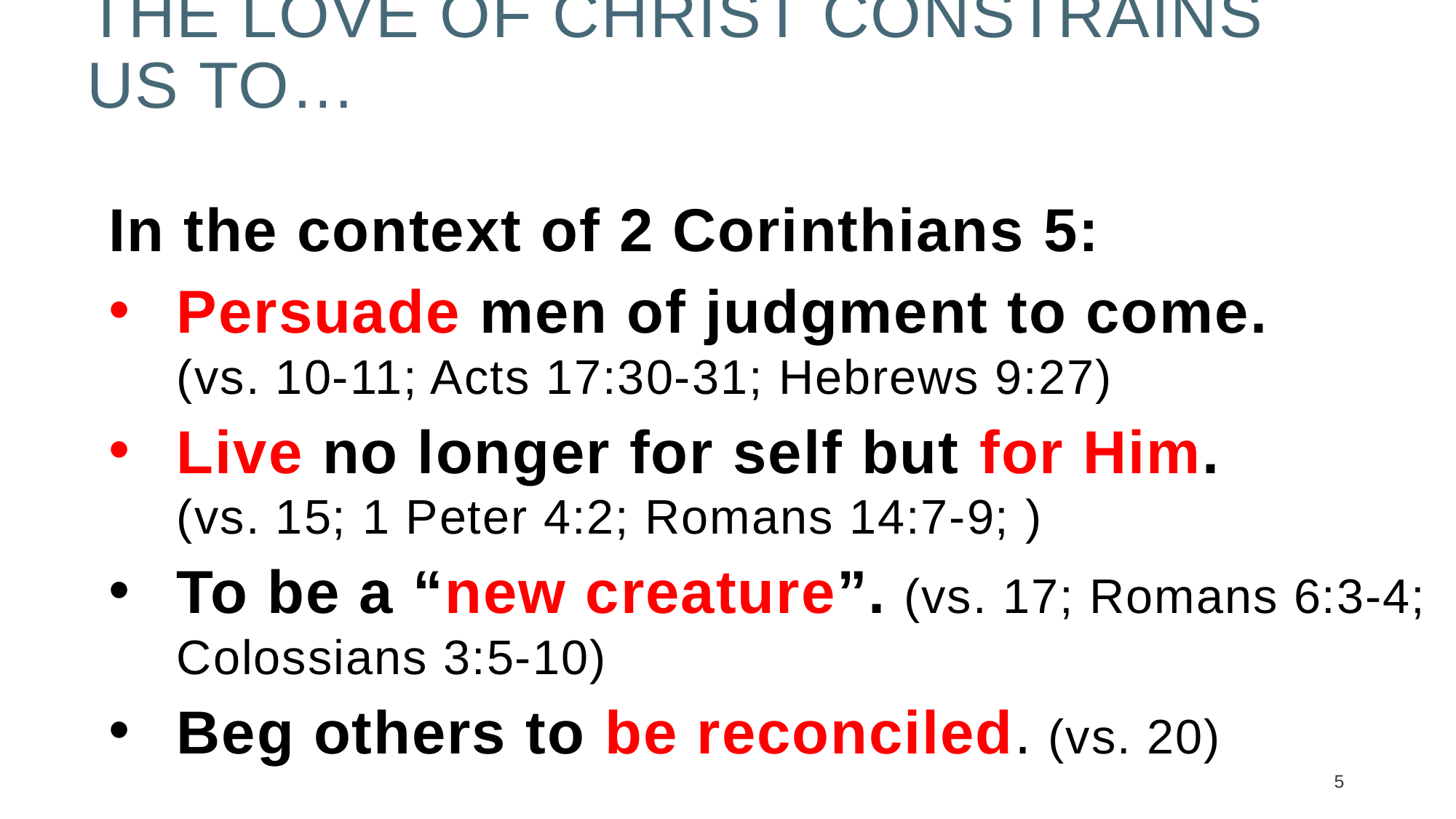

# The love of Christ constrains us to…
In the context of 2 Corinthians 5:
Persuade men of judgment to come.
(vs. 10-11; Acts 17:30-31; Hebrews 9:27)
Live no longer for self but for Him.
(vs. 15; 1 Peter 4:2; Romans 14:7-9; )
To be a “new creature”. (vs. 17; Romans 6:3-4; Colossians 3:5-10)
Beg others to be reconciled. (vs. 20)
5